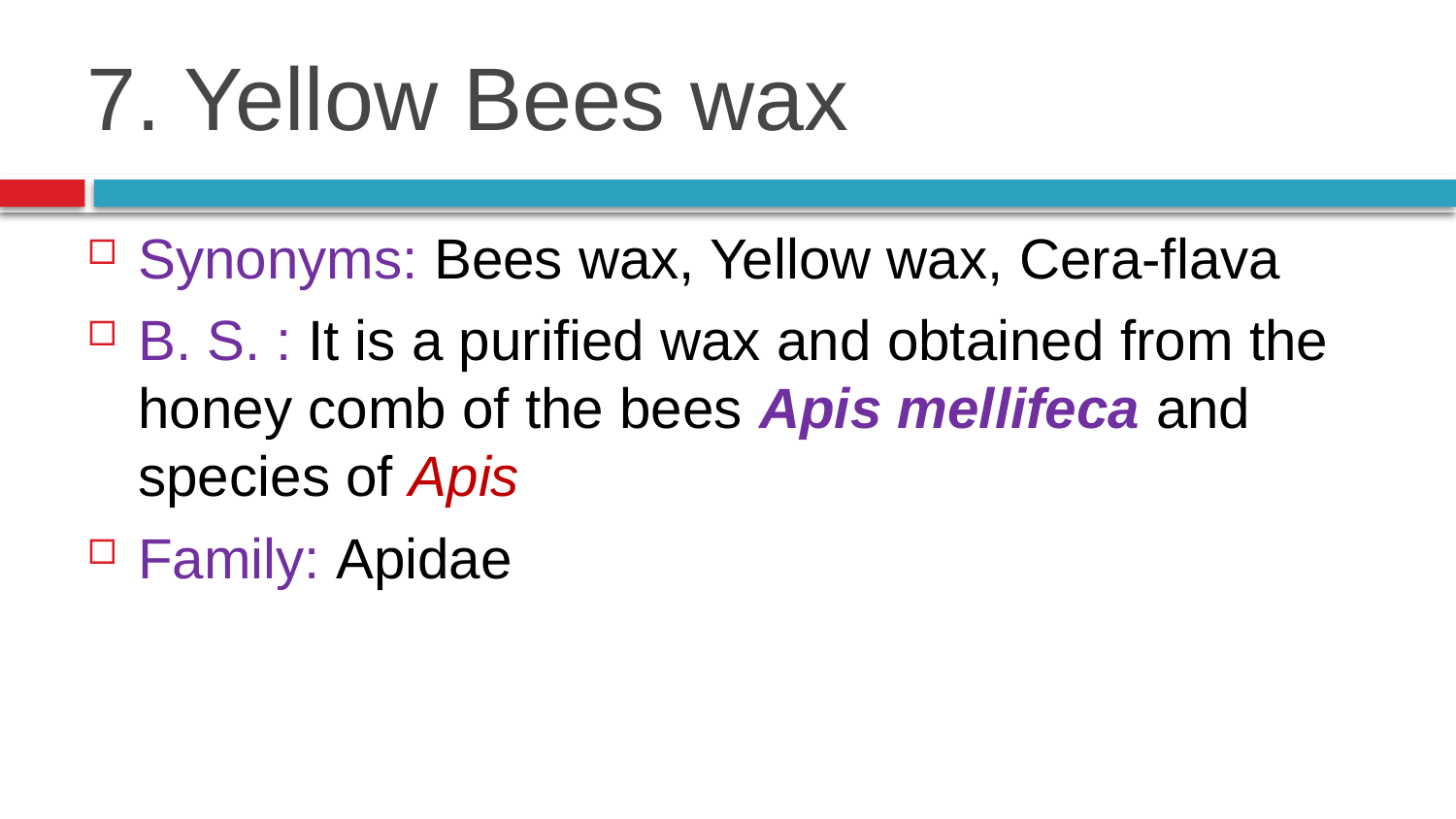

# 7. Yellow Bees wax
Synonyms: Bees wax, Yellow wax, Cera-flava
B. S. : It is a purified wax and obtained from the honey comb of the bees Apis mellifeca and species of Apis
Family: Apidae